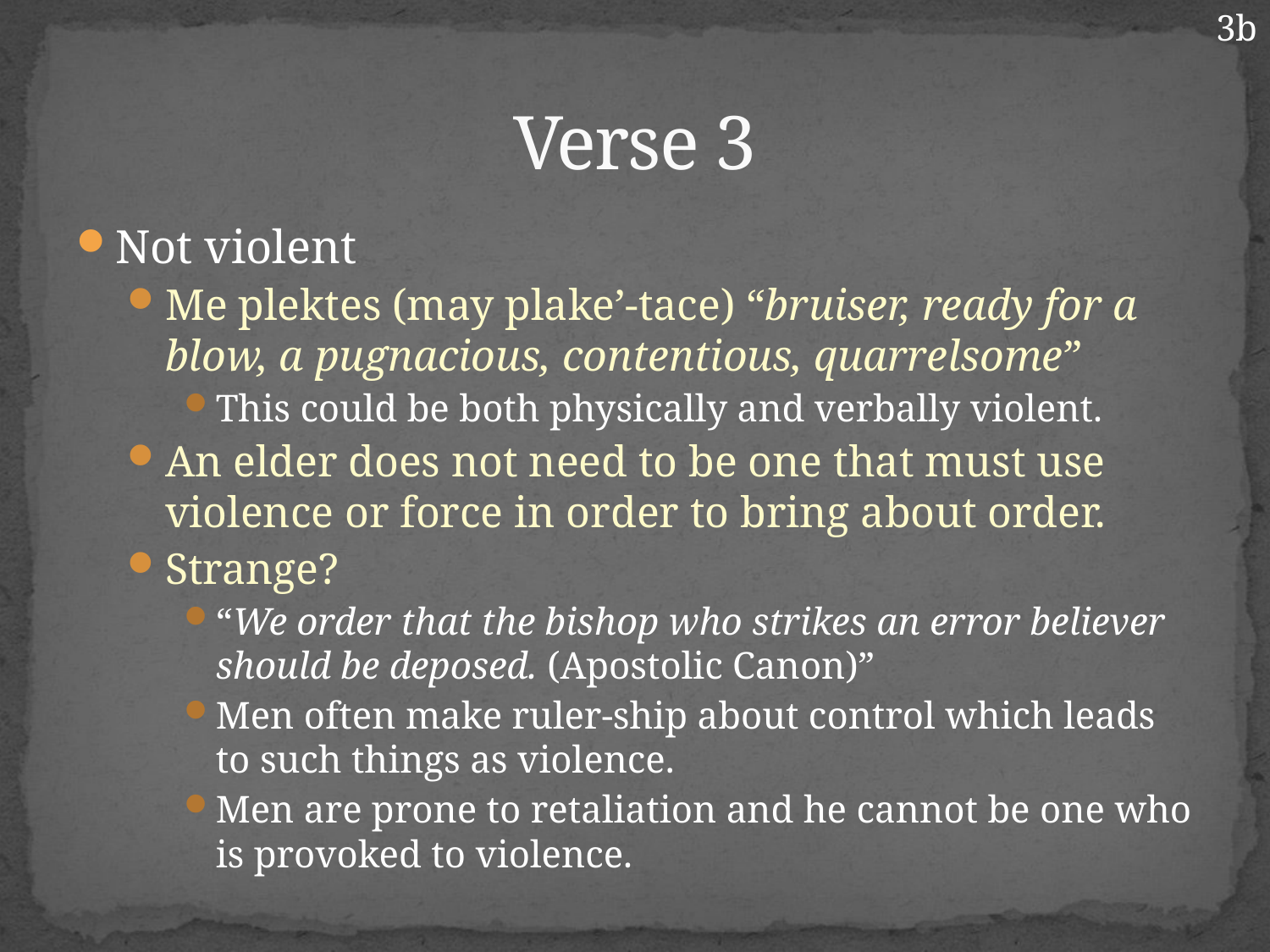

3b
# Verse 3
Not violent
Me plektes (may plake’-tace) “bruiser, ready for a blow, a pugnacious, contentious, quarrelsome”
This could be both physically and verbally violent.
An elder does not need to be one that must use violence or force in order to bring about order.
Strange?
“We order that the bishop who strikes an error believer should be deposed. (Apostolic Canon)”
Men often make ruler-ship about control which leads to such things as violence.
Men are prone to retaliation and he cannot be one who is provoked to violence.